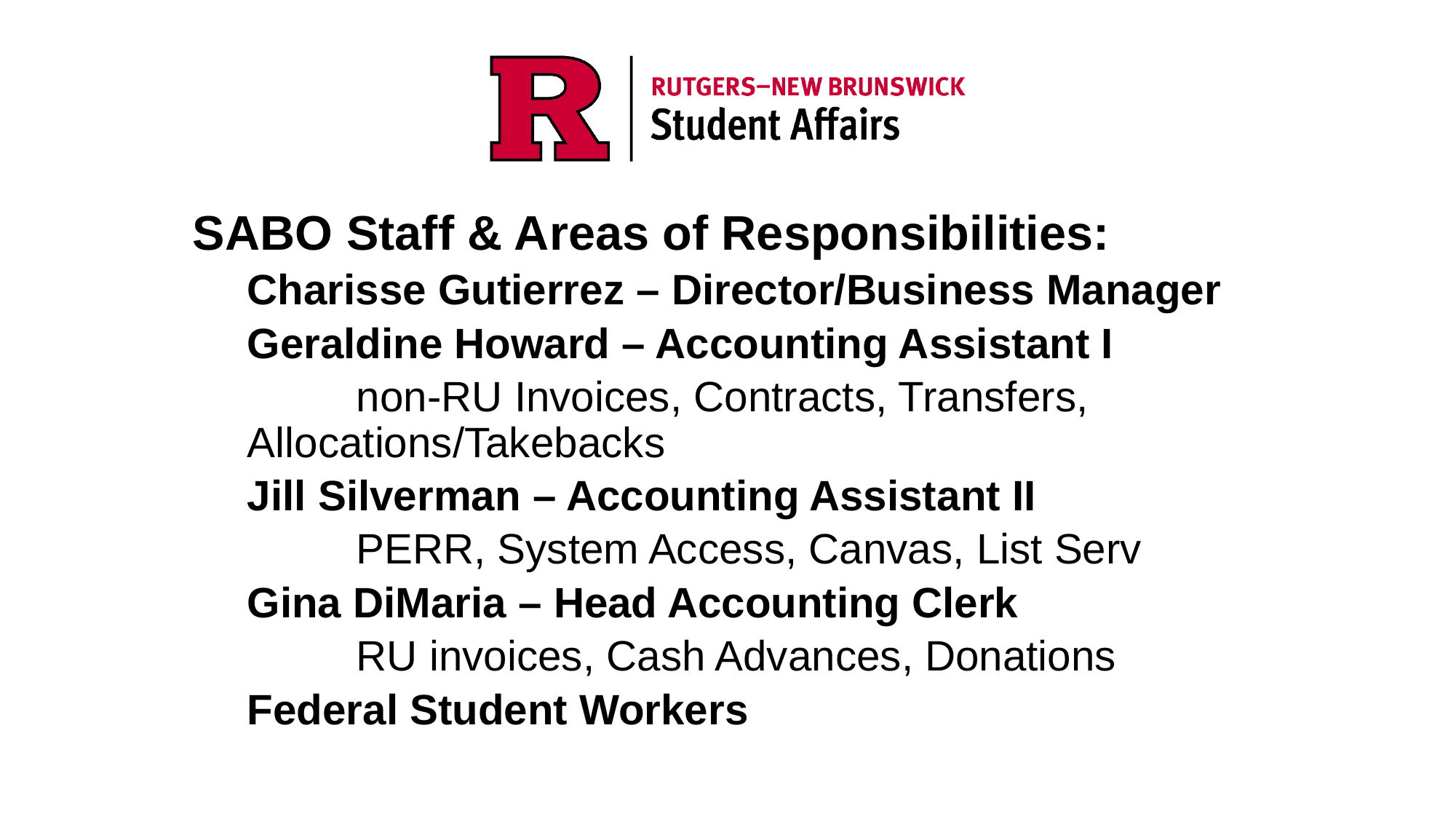

SABO Staff & Areas of Responsibilities:
Charisse Gutierrez – Director/Business Manager
Geraldine Howard – Accounting Assistant I
	non-RU Invoices, Contracts, Transfers, 	Allocations/Takebacks
Jill Silverman – Accounting Assistant II
	PERR, System Access, Canvas, List Serv
Gina DiMaria – Head Accounting Clerk
	RU invoices, Cash Advances, Donations
Federal Student Workers